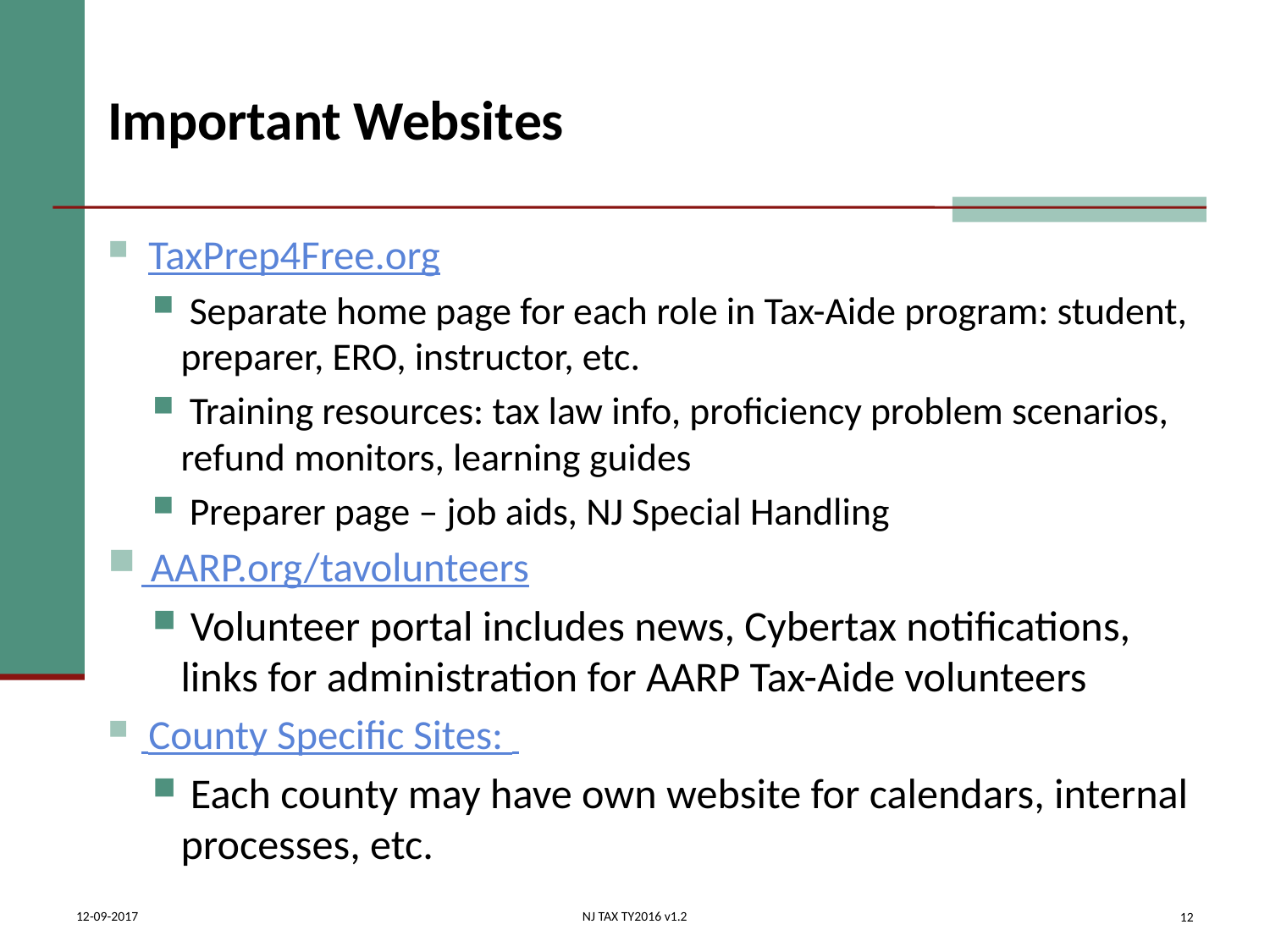

# Important Websites
 TaxPrep4Free.org
 Separate home page for each role in Tax-Aide program: student, preparer, ERO, instructor, etc.
 Training resources: tax law info, proficiency problem scenarios, refund monitors, learning guides
 Preparer page – job aids, NJ Special Handling
 AARP.org/tavolunteers
 Volunteer portal includes news, Cybertax notifications, links for administration for AARP Tax-Aide volunteers
 County Specific Sites:
 Each county may have own website for calendars, internal processes, etc.

12
12-09-2017
NJ TAX TY2016 v1.2